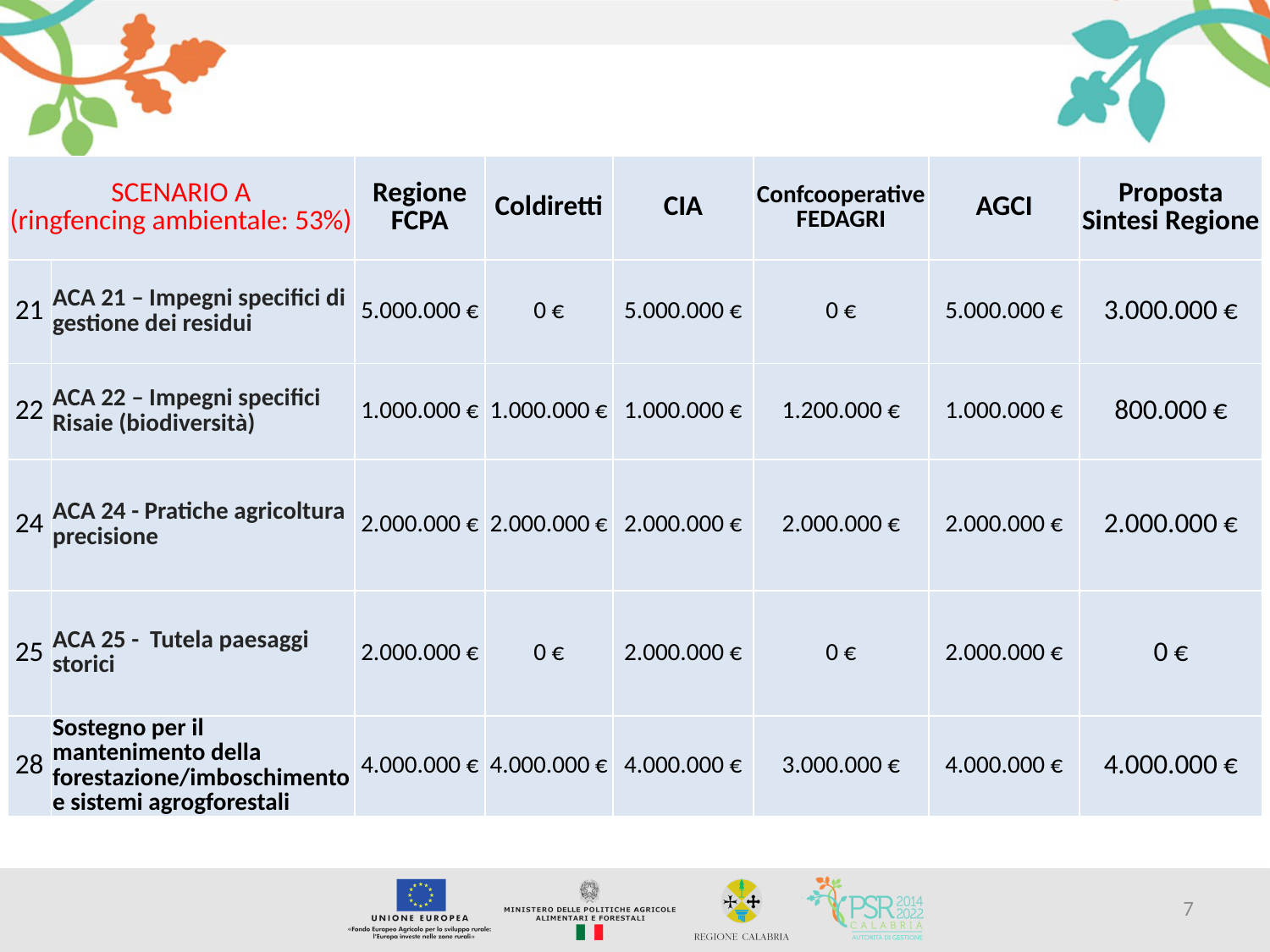

| SCENARIO A (ringfencing ambientale: 53%) |  | Regione FCPA | Coldiretti | CIA | Confcooperative FEDAGRI | AGCI | Proposta Sintesi Regione |
| --- | --- | --- | --- | --- | --- | --- | --- |
| 21 | ACA 21 – Impegni specifici di gestione dei residui | 5.000.000 € | 0 € | 5.000.000 € | 0 € | 5.000.000 € | 3.000.000 € |
| 22 | ACA 22 – Impegni specifici Risaie (biodiversità) | 1.000.000 € | 1.000.000 € | 1.000.000 € | 1.200.000 € | 1.000.000 € | 800.000 € |
| 24 | ACA 24 - Pratiche agricoltura precisione | 2.000.000 € | 2.000.000 € | 2.000.000 € | 2.000.000 € | 2.000.000 € | 2.000.000 € |
| 25 | ACA 25 - Tutela paesaggi storici | 2.000.000 € | 0 € | 2.000.000 € | 0 € | 2.000.000 € | 0 € |
| 28 | Sostegno per il mantenimento della forestazione/imboschimento e sistemi agrogforestali | 4.000.000 € | 4.000.000 € | 4.000.000 € | 3.000.000 € | 4.000.000 € | 4.000.000 € |
7